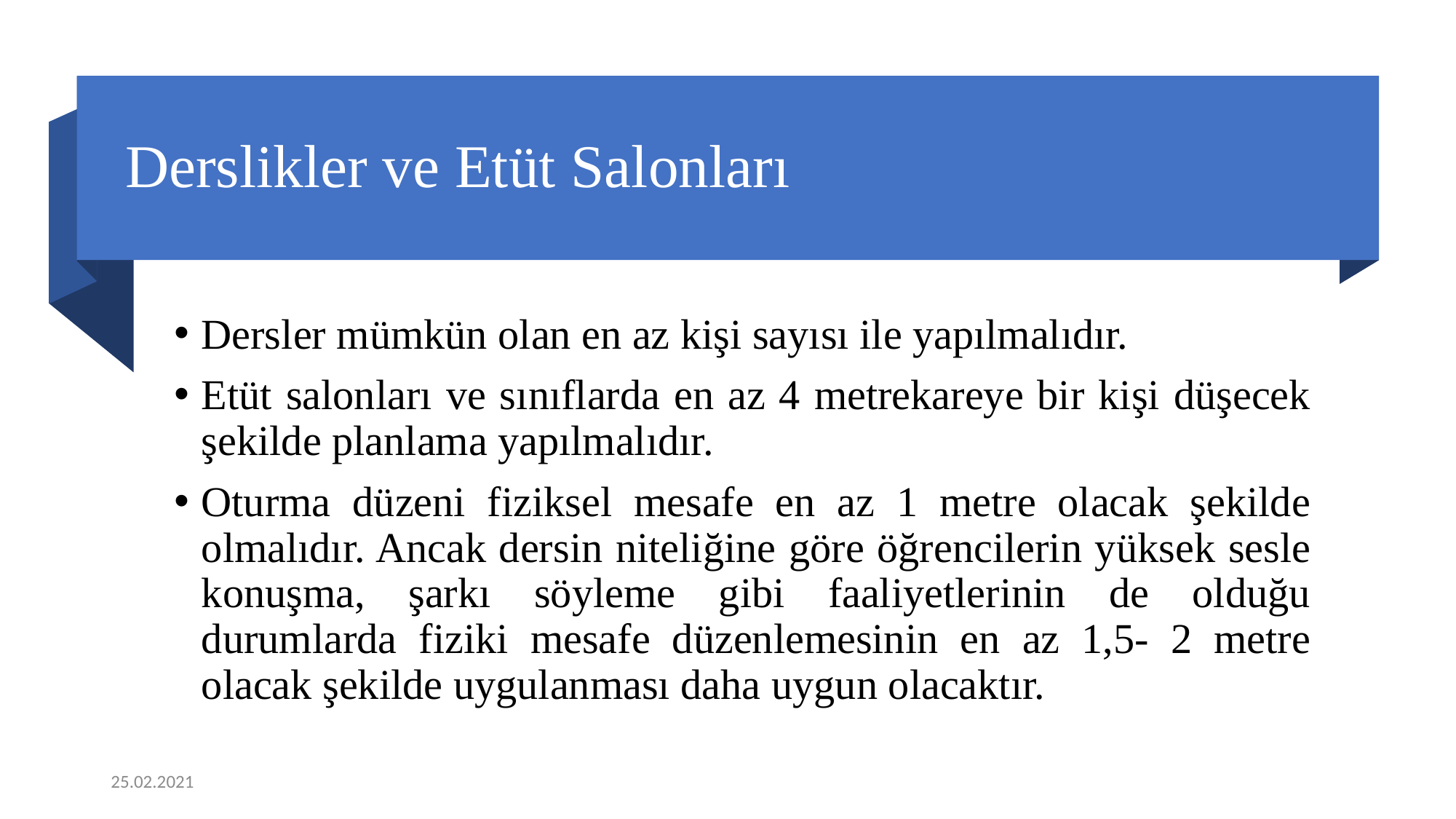

# Derslikler ve Etüt Salonları

Dersler mümkün olan en az kişi sayısı ile yapılmalıdır.
Etüt salonları ve sınıflarda en az 4 metrekareye bir kişi düşecek şekilde planlama yapılmalıdır.
Oturma düzeni fiziksel mesafe en az 1 metre olacak şekilde olmalıdır. Ancak dersin niteliğine göre öğrencilerin yüksek sesle konuşma, şarkı söyleme gibi faaliyetlerinin de olduğu durumlarda fiziki mesafe düzenlemesinin en az 1,5- 2 metre olacak şekilde uygulanması daha uygun olacaktır.
25.02.2021
17